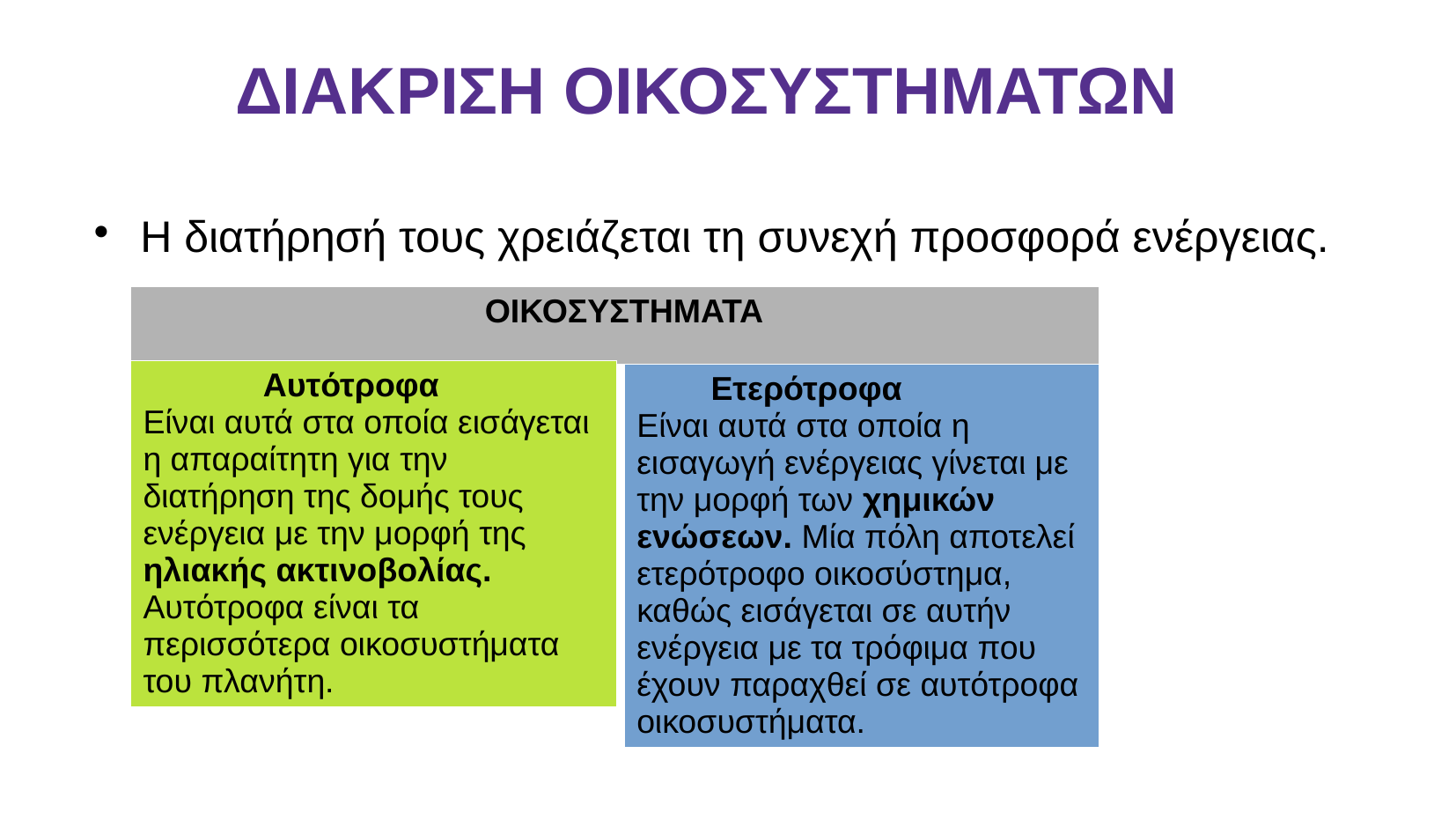

ΔΙΑΚΡΙΣΗ ΟΙΚΟΣΥΣΤΗΜΑΤΩΝ
Η διατήρησή τους χρειάζεται τη συνεχή προσφορά ενέργειας.

| ΟΙΚΟΣΥΣΤΗΜΑΤΑ |
| --- |
| Αυτότροφα Είναι αυτά στα οποία εισάγεται η απαραίτητη για την διατήρηση της δομής τους ενέργεια με την μορφή της ηλιακής ακτινοβολίας. Αυτότροφα είναι τα περισσότερα οικοσυστήματα του πλανήτη. |
| --- |
| Ετερότροφα Είναι αυτά στα οποία η εισαγωγή ενέργειας γίνεται με την μορφή των χημικών ενώσεων. Μία πόλη αποτελεί ετερότροφο οικοσύστημα, καθώς εισάγεται σε αυτήν ενέργεια με τα τρόφιμα που έχουν παραχθεί σε αυτότροφα οικοσυστήματα. |
| --- |